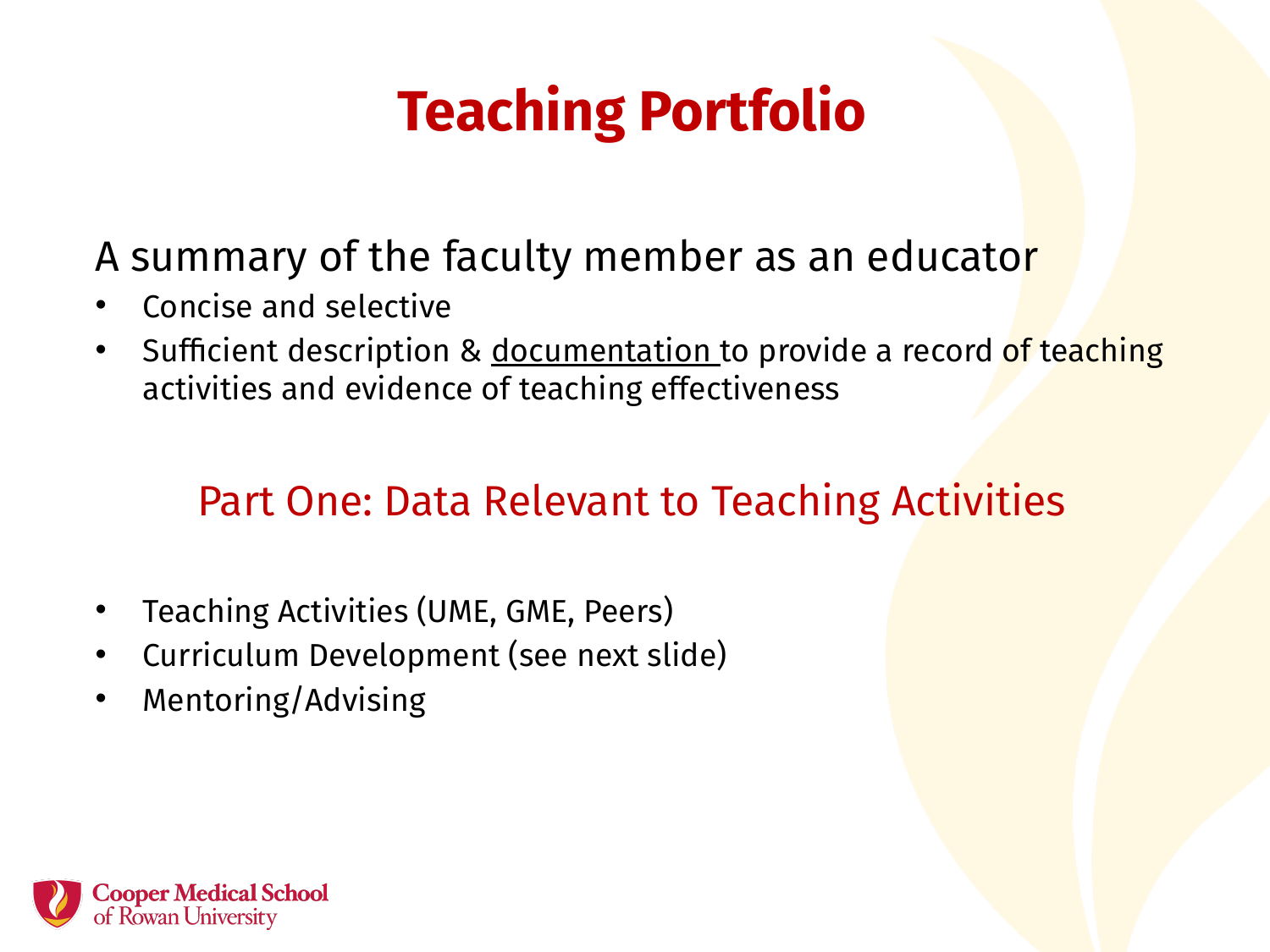

# Teaching Portfolio

A summary of the faculty member as an educator
Concise and selective
Sufficient description & documentation to provide a record of teaching activities and evidence of teaching effectiveness

Part One: Data Relevant to Teaching Activities

Teaching Activities (UME, GME, Peers)
Curriculum Development (see next slide)
Mentoring/Advising